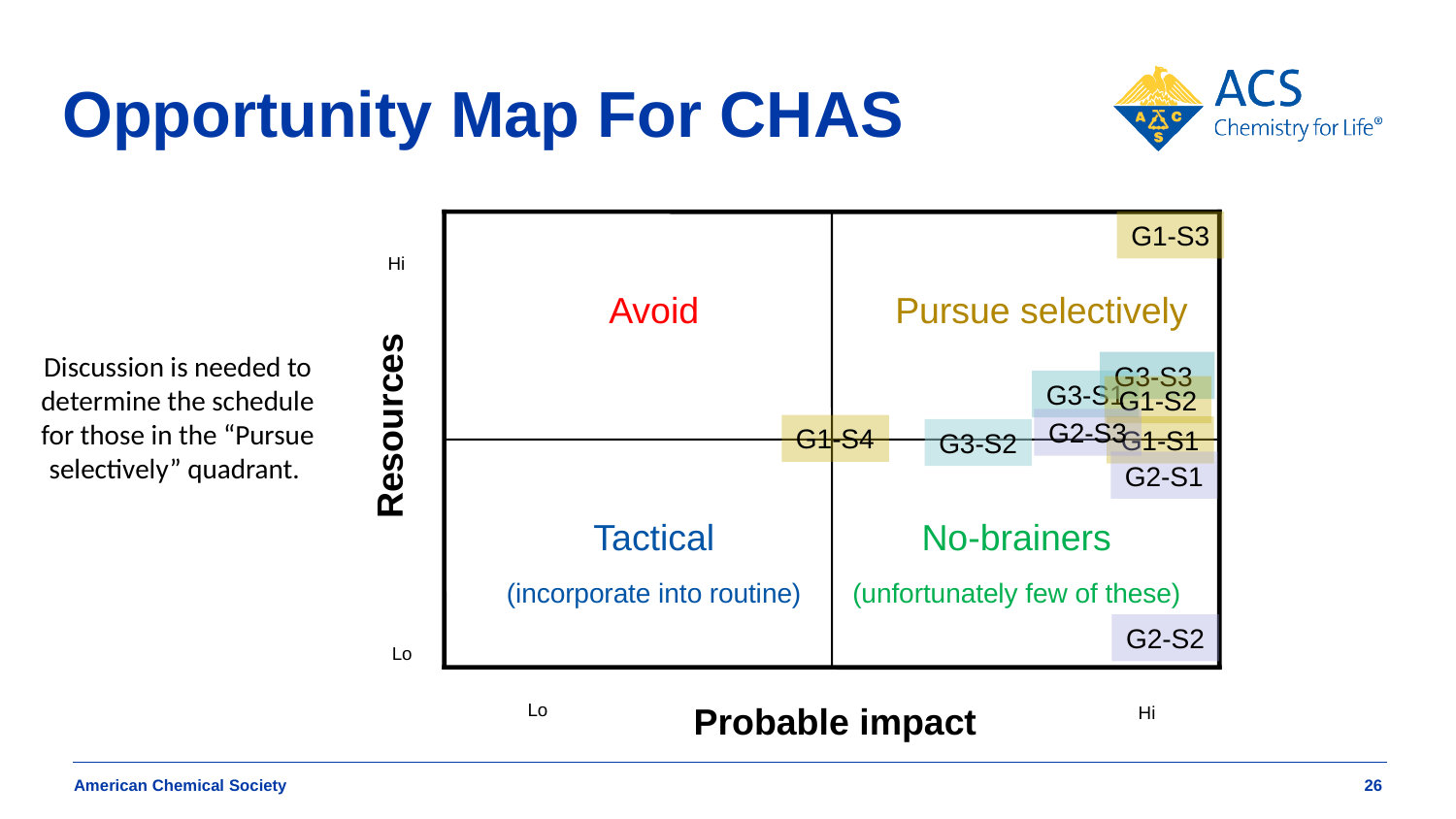

# Opportunity Map For CHAS

Avoid

Pursue selectively

Hi
Resources

Tactical
(incorporate into routine)

No-brainers
(unfortunately few of these)

Lo

Probable impact
Hi
G1-S3
Discussion is needed to determine the schedule for those in the “Pursue selectively” quadrant.
G3-S3
G3-S1
G1-S2
G2-S3
G1-S4
G1-S1
G3-S2
G2-S1
G2-S2
Lo